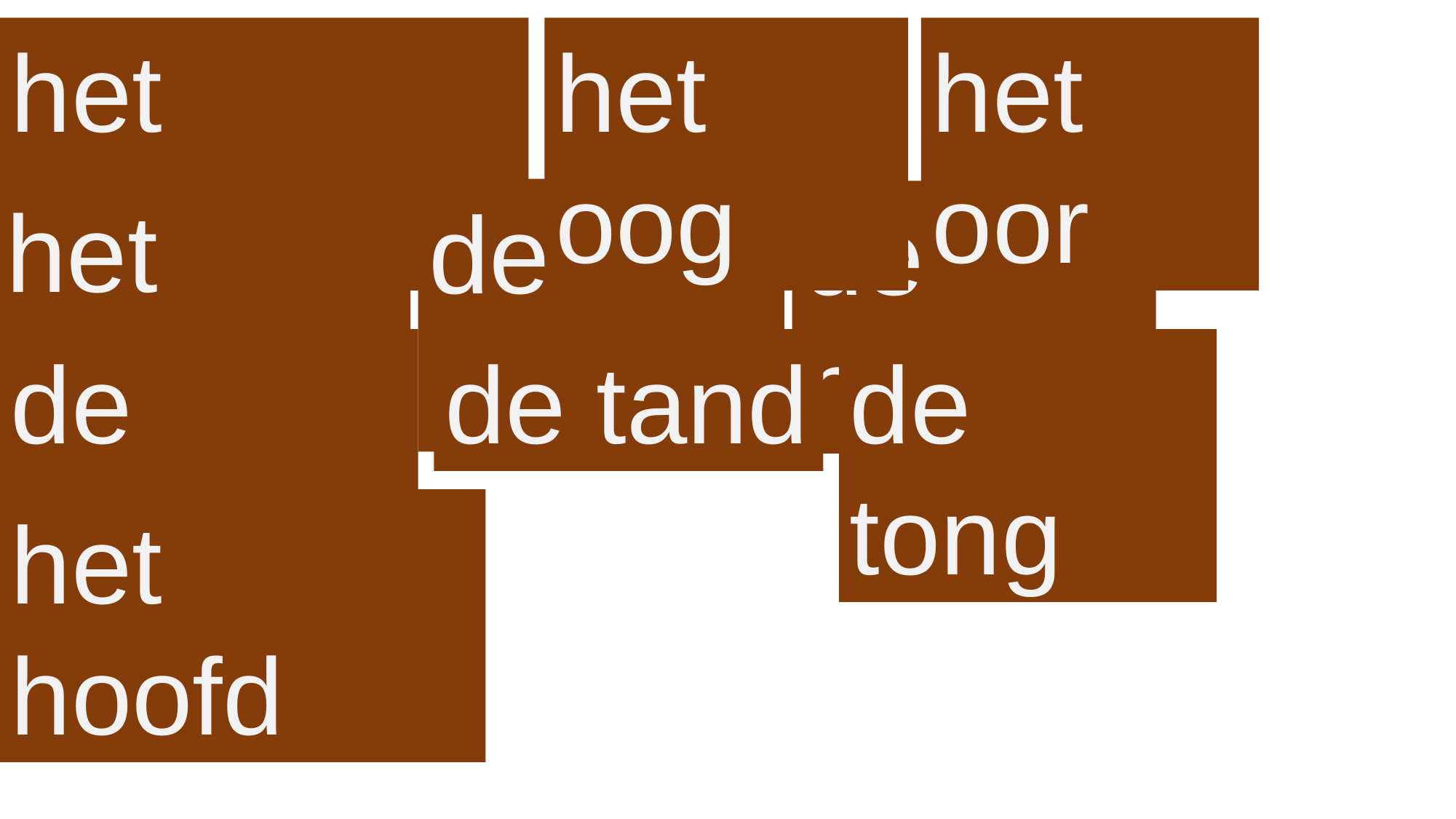

het oor
het oog
het  gezicht
het haar
de huid
de neus
de tand
de tong
de mond
het  hoofd